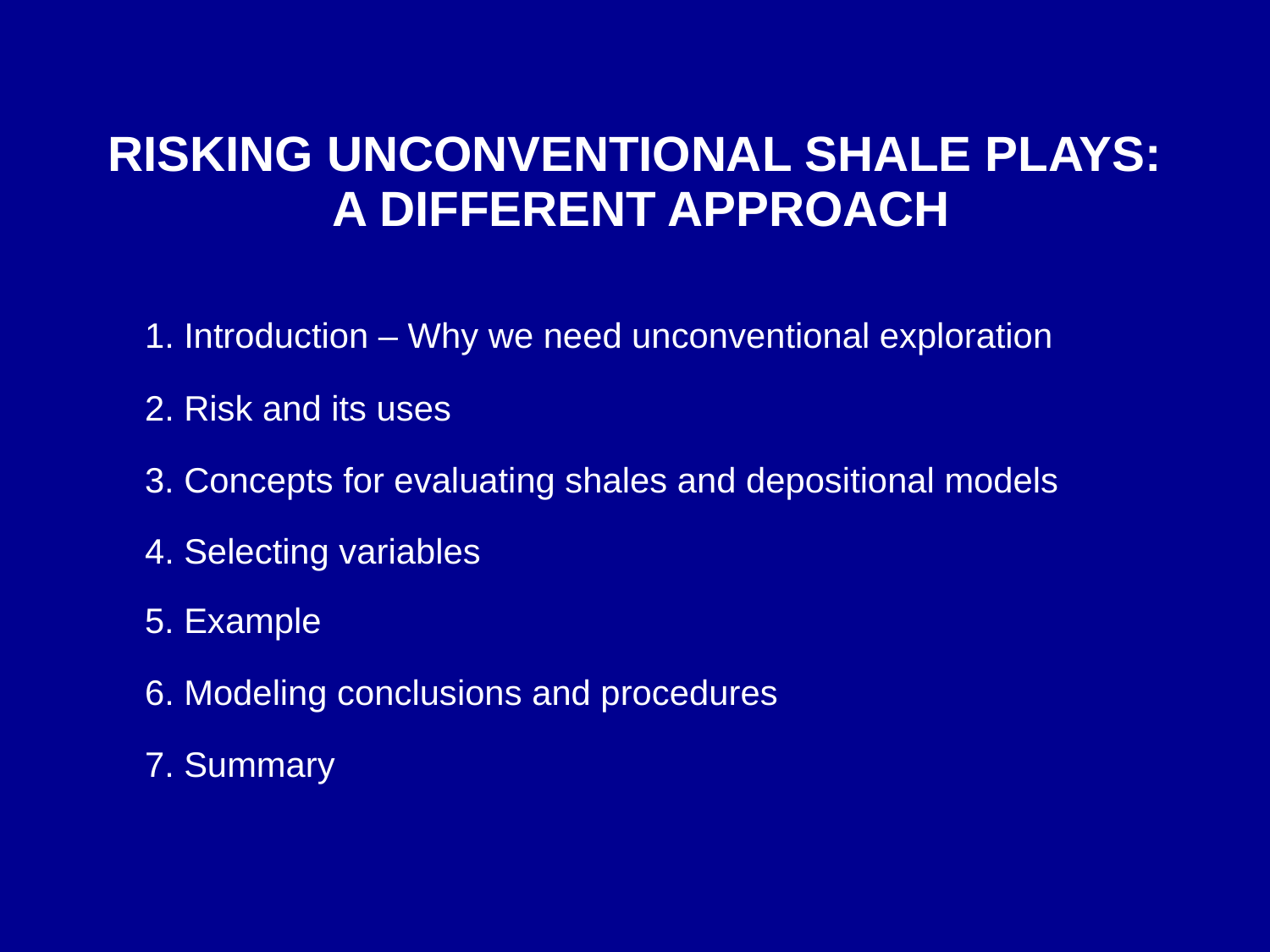

RISKING UNCONVENTIONAL SHALE PLAYS:
 A DIFFERENT APPROACH
1. Introduction – Why we need unconventional exploration
2. Risk and its uses
3. Concepts for evaluating shales and depositional models
4. Selecting variables
5. Example
6. Modeling conclusions and procedures
7. Summary